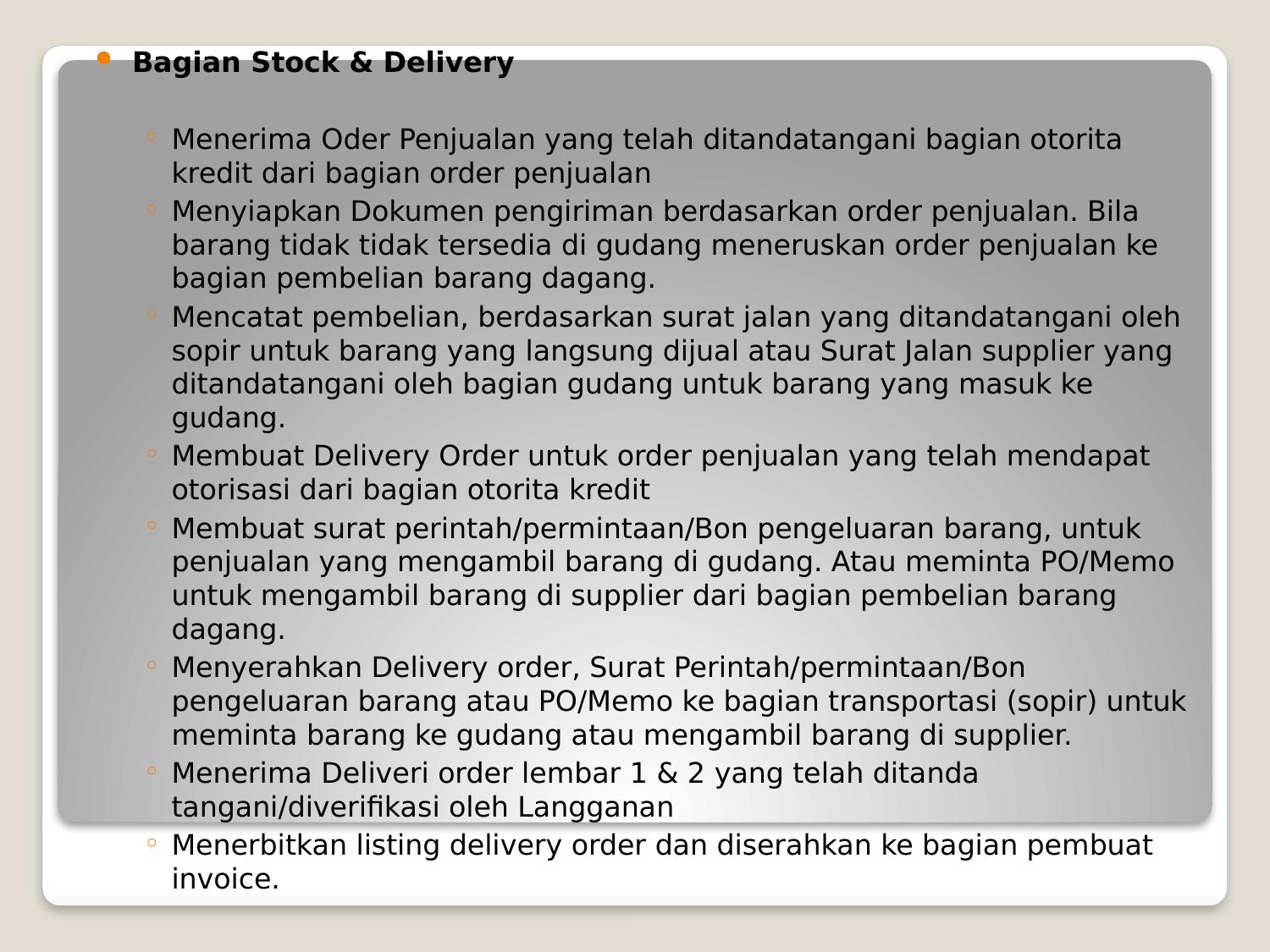

Bagian Stock & Delivery

Menerima Oder Penjualan yang telah ditandatangani bagian otorita kredit dari bagian order penjualan
Menyiapkan Dokumen pengiriman berdasarkan order penjualan. Bila barang tidak tidak tersedia di gudang meneruskan order penjualan ke bagian pembelian barang dagang.
Mencatat pembelian, berdasarkan surat jalan yang ditandatangani oleh sopir untuk barang yang langsung dijual atau Surat Jalan supplier yang ditandatangani oleh bagian gudang untuk barang yang masuk ke gudang.
Membuat Delivery Order untuk order penjualan yang telah mendapat otorisasi dari bagian otorita kredit
Membuat surat perintah/permintaan/Bon pengeluaran barang, untuk penjualan yang mengambil barang di gudang. Atau meminta PO/Memo untuk mengambil barang di supplier dari bagian pembelian barang dagang.
Menyerahkan Delivery order, Surat Perintah/permintaan/Bon pengeluaran barang atau PO/Memo ke bagian transportasi (sopir) untuk meminta barang ke gudang atau mengambil barang di supplier.
Menerima Deliveri order lembar 1 & 2 yang telah ditanda tangani/diverifikasi oleh Langganan
Menerbitkan listing delivery order dan diserahkan ke bagian pembuat invoice.